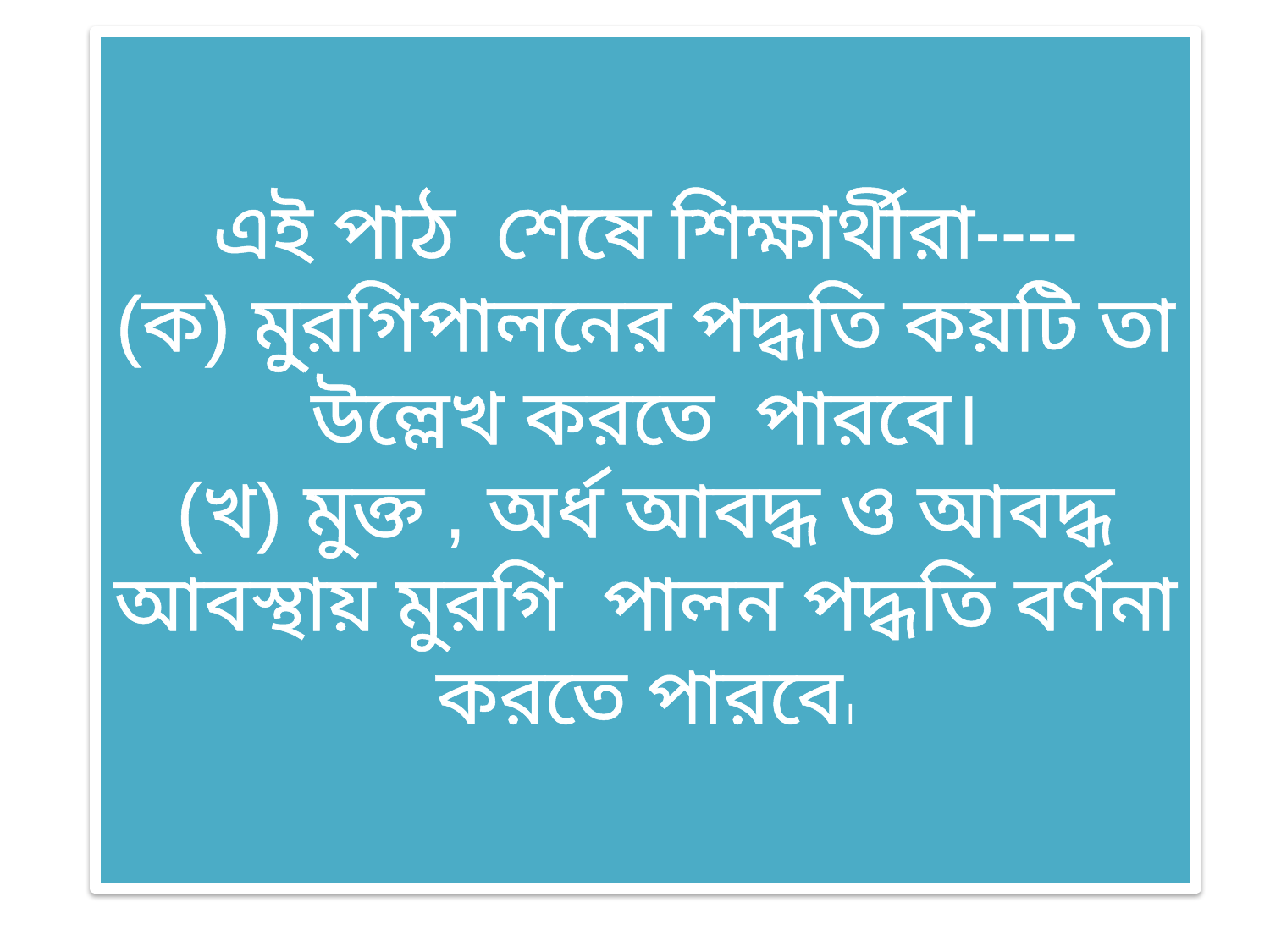

এই পাঠ  শেষে শিক্ষার্থীরা----
(ক) মু্রগিপালনের পদ্ধতি কয়টি তা উল্লেখ করতে  পারবে।
(খ) মুক্ত , অর্ধ আবদ্ধ ও আবদ্ধ আবস্থায় মুরগি  পালন পদ্ধতি বর্ণনা করতে পারবে।